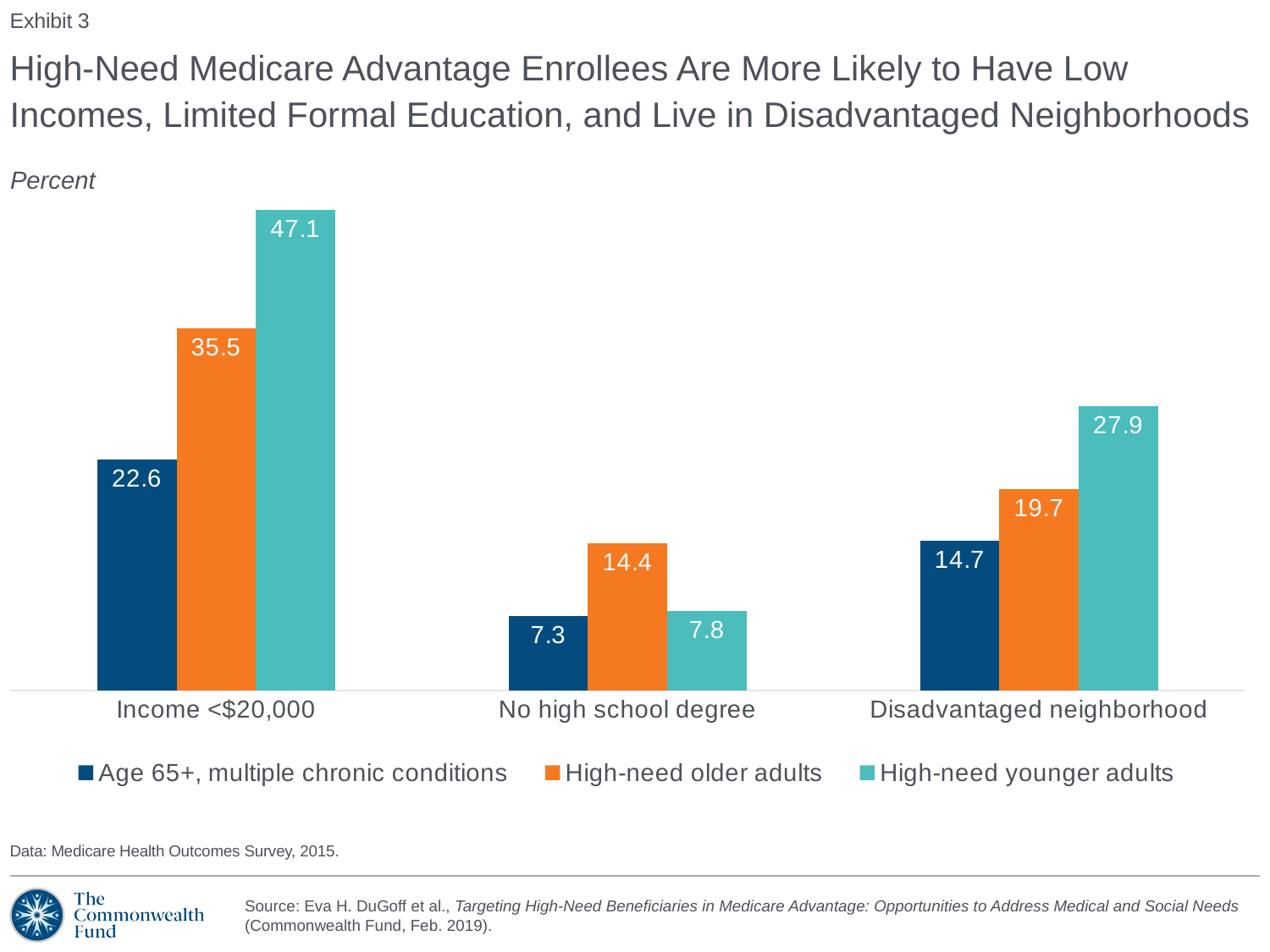

Exhibit 3
# High-Need Medicare Advantage Enrollees Are More Likely to Have Low Incomes, Limited Formal Education, and Live in Disadvantaged Neighborhoods
Percent

### Chart

| Category | Age 65+, multiple chronic conditions | High-need older adults | High-need younger adults |
|---|---|---|---|
| Income <$20,000 | 22.6 | 35.5 | 47.1 |
| No high school degree | 7.3 | 14.4 | 7.8 |
| Disadvantaged neighborhood | 14.7 | 19.7 | 27.9 |
Data: Medicare Health Outcomes Survey, 2015.